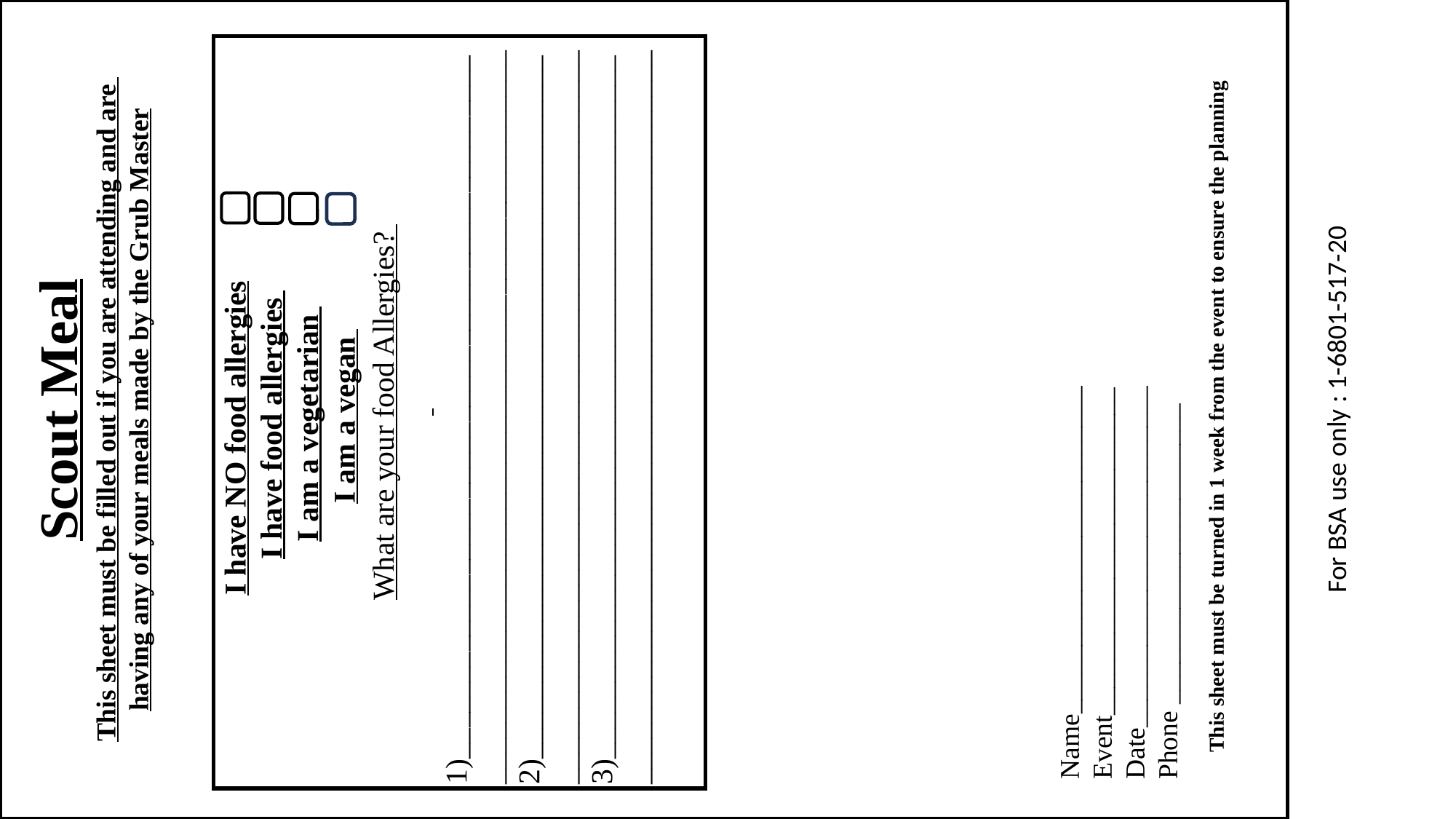

Scout Meal
This sheet must be filled out if you are attending and are
having any of your meals made by the Grub Master

I have NO food allergies

What are your food Allergies?

1)______________________________________________
________________________________________________
2)______________________________________________
________________________________________________
3)______________________________________________
________________________________________________

I am a vegetarian
Name________________________  Event________________________
Date_________________________
Phone ______________________
This sheet must be turned in 1 week from the event to ensure the planning
I have food allergies

I am a vegan

For BSA use only : 1-6801-517-20